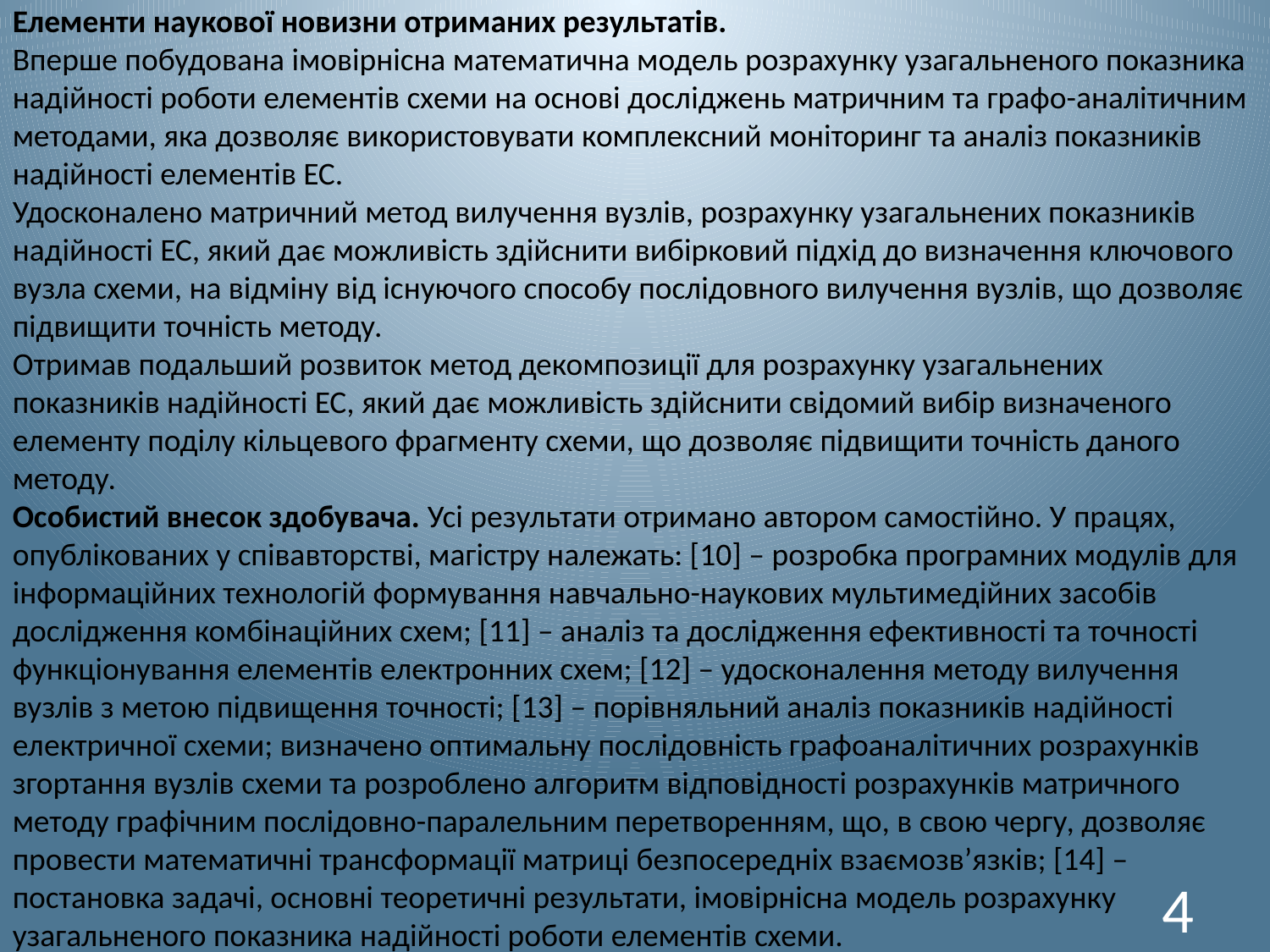

Елементи наукової новизни отриманих результатів.
Вперше побудована імовірнісна математична модель розрахунку узагальненого показника надійності роботи елементів схеми на основі досліджень матричним та графо-аналітичним методами, яка дозволяє використовувати комплексний моніторинг та аналіз показників надійності елементів ЕС.
Удосконалено матричний метод вилучення вузлів, розрахунку узагальнених показників надійності ЕС, який дає можливість здійснити вибірковий підхід до визначення ключового вузла схеми, на відміну від існуючого способу послідовного вилучення вузлів, що дозволяє підвищити точність методу.
Отримав подальший розвиток метод декомпозиції для розрахунку узагальнених показників надійності ЕС, який дає можливість здійснити свідомий вибір визначеного елементу поділу кільцевого фрагменту схеми, що дозволяє підвищити точність даного методу.
Особистий внесок здобувача. Усі результати отримано автором самостійно. У працях, опублікованих у співавторстві, магістру належать: [10] – розробка програмних модулів для інформаційних технологій формування навчально-наукових мультимедійних засобів дослідження комбінаційних схем; [11] – аналіз та дослідження ефективності та точності функціонування елементів електронних схем; [12] – удосконалення методу вилучення вузлів з метою підвищення точності; [13] – порівняльний аналіз показників надійності електричної схеми; визначено оптимальну послідовність графоаналітичних розрахунків згортання вузлів схеми та розроблено алгоритм відповідності розрахунків матричного методу графічним послідовно-паралельним перетворенням, що, в свою чергу, дозволяє провести математичні трансформації матриці безпосередніх взаємозв’язків; [14] – постановка задачі, основні теоретичні результати, імовірнісна модель розрахунку узагальненого показника надійності роботи елементів схеми.
4